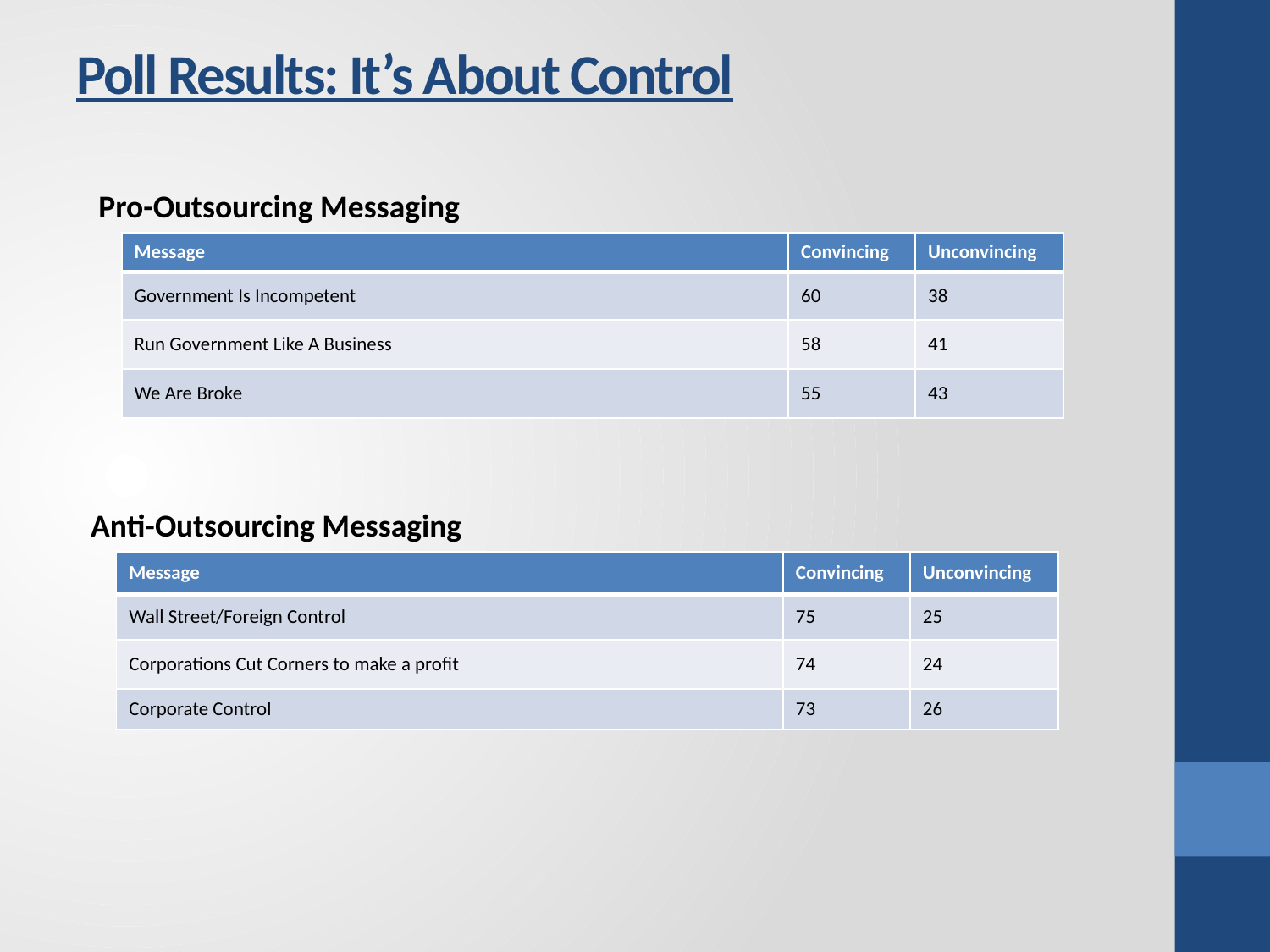

# Poll Results: It’s About Control
Pro-Outsourcing Messaging
| Message | Convincing | Unconvincing |
| --- | --- | --- |
| Government Is Incompetent | 60 | 38 |
| Run Government Like A Business | 58 | 41 |
| We Are Broke | 55 | 43 |

Anti-Outsourcing Messaging
| Message | Convincing | Unconvincing |
| --- | --- | --- |
| Wall Street/Foreign Control | 75 | 25 |
| Corporations Cut Corners to make a profit | 74 | 24 |
| Corporate Control | 73 | 26 |